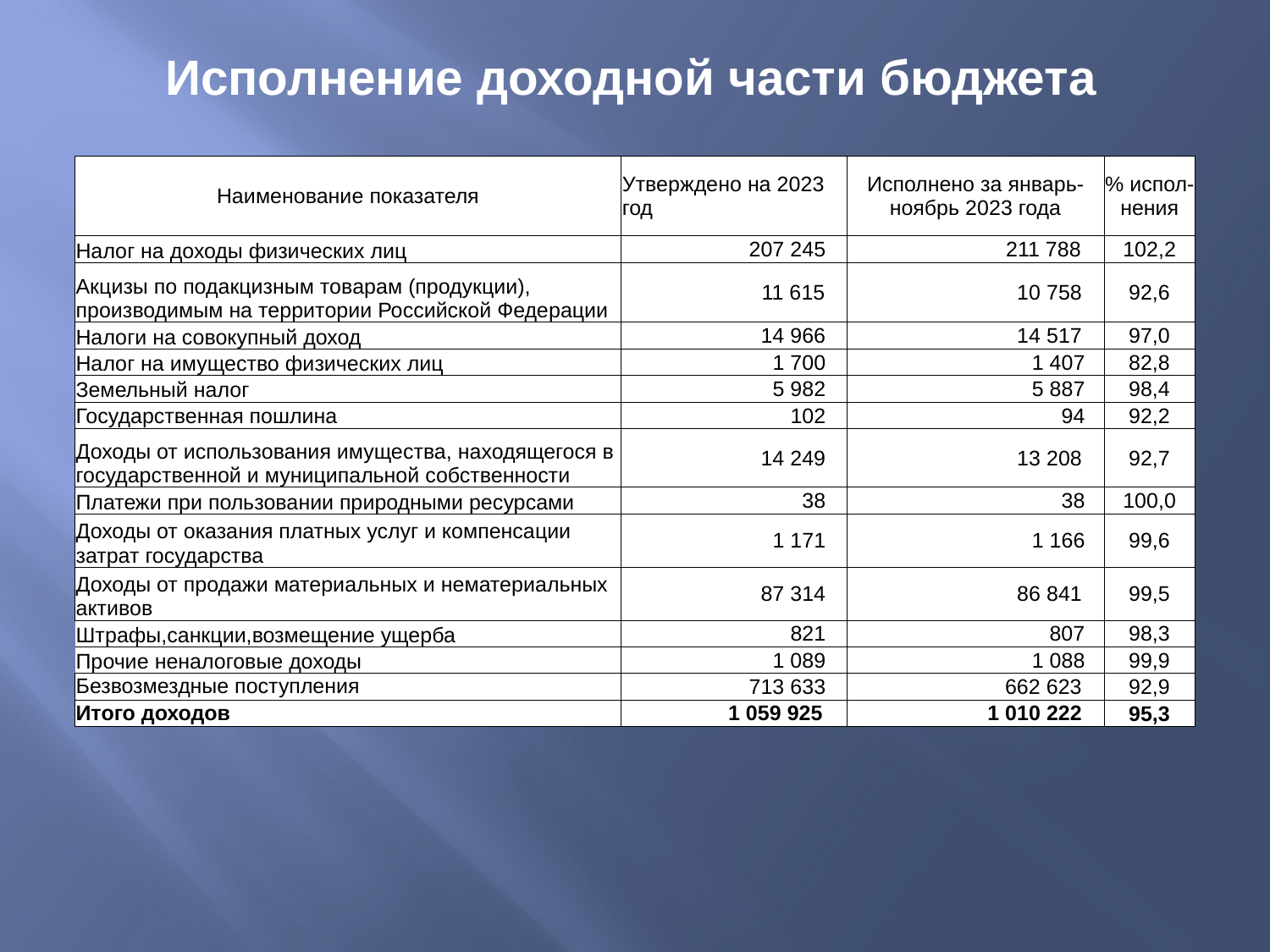

# Исполнение доходной части бюджета
| Наименование показателя | Утверждено на 2023 год | Исполнено за январь-ноябрь 2023 года | % испол-нения |
| --- | --- | --- | --- |
| Налог на доходы физических лиц | 207 245 | 211 788 | 102,2 |
| Акцизы по подакцизным товарам (продукции), производимым на территории Российской Федерации | 11 615 | 10 758 | 92,6 |
| Налоги на совокупный доход | 14 966 | 14 517 | 97,0 |
| Налог на имущество физических лиц | 1 700 | 1 407 | 82,8 |
| Земельный налог | 5 982 | 5 887 | 98,4 |
| Государственная пошлина | 102 | 94 | 92,2 |
| Доходы от использования имущества, находящегося в государственной и муниципальной собственности | 14 249 | 13 208 | 92,7 |
| Платежи при пользовании природными ресурсами | 38 | 38 | 100,0 |
| Доходы от оказания платных услуг и компенсации затрат государства | 1 171 | 1 166 | 99,6 |
| Доходы от продажи материальных и нематериальных активов | 87 314 | 86 841 | 99,5 |
| Штрафы,санкции,возмещение ущерба | 821 | 807 | 98,3 |
| Прочие неналоговые доходы | 1 089 | 1 088 | 99,9 |
| Безвозмездные поступления | 713 633 | 662 623 | 92,9 |
| Итого доходов | 1 059 925 | 1 010 222 | 95,3 |